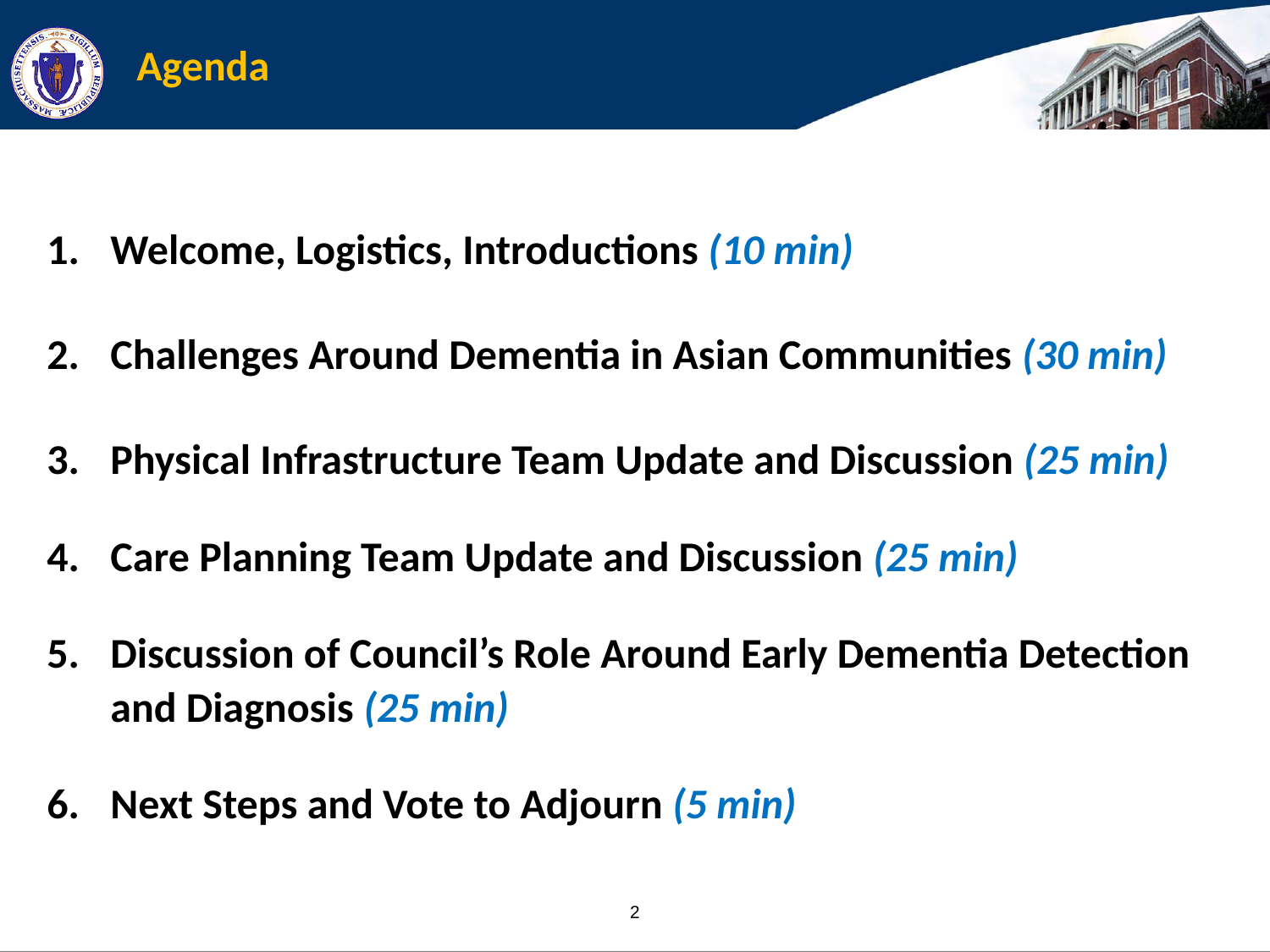

# Agenda
Welcome, Logistics, Introductions (10 min)

Challenges Around Dementia in Asian Communities (30 min)

Physical Infrastructure Team Update and Discussion (25 min)
Care Planning Team Update and Discussion (25 min)
Discussion of Council’s Role Around Early Dementia Detection and Diagnosis (25 min)
Next Steps and Vote to Adjourn (5 min)